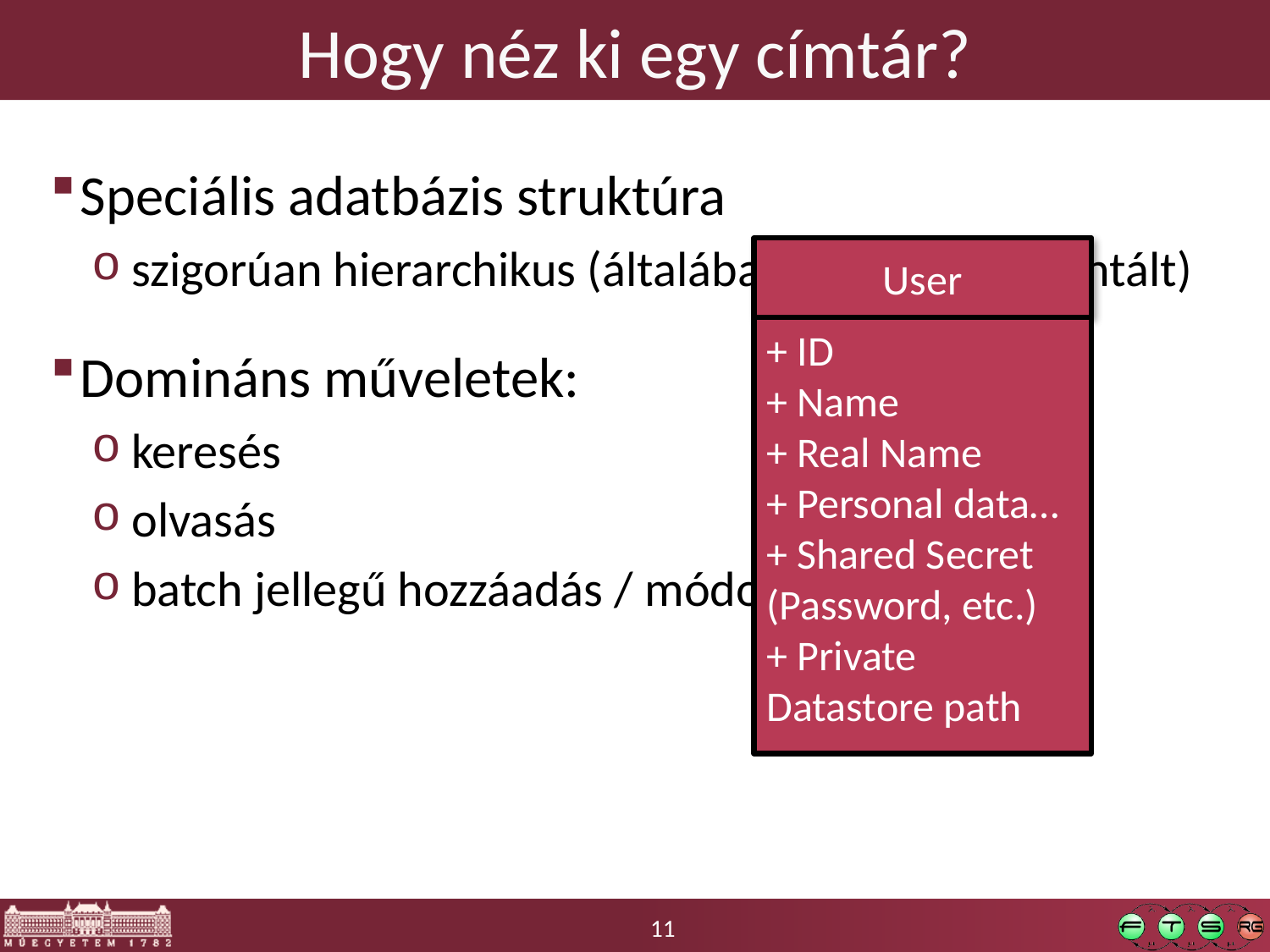

# Hogy néz ki egy címtár?
Speciális adatbázis struktúra
szigorúan hierarchikus (általában objektum-orientált)
Domináns műveletek:
keresés
olvasás
batch jellegű hozzáadás / módosítás

User
+ ID
+ Name
+ Real Name
+ Personal data…
+ Shared Secret (Password, etc.)
+ Private Datastore path